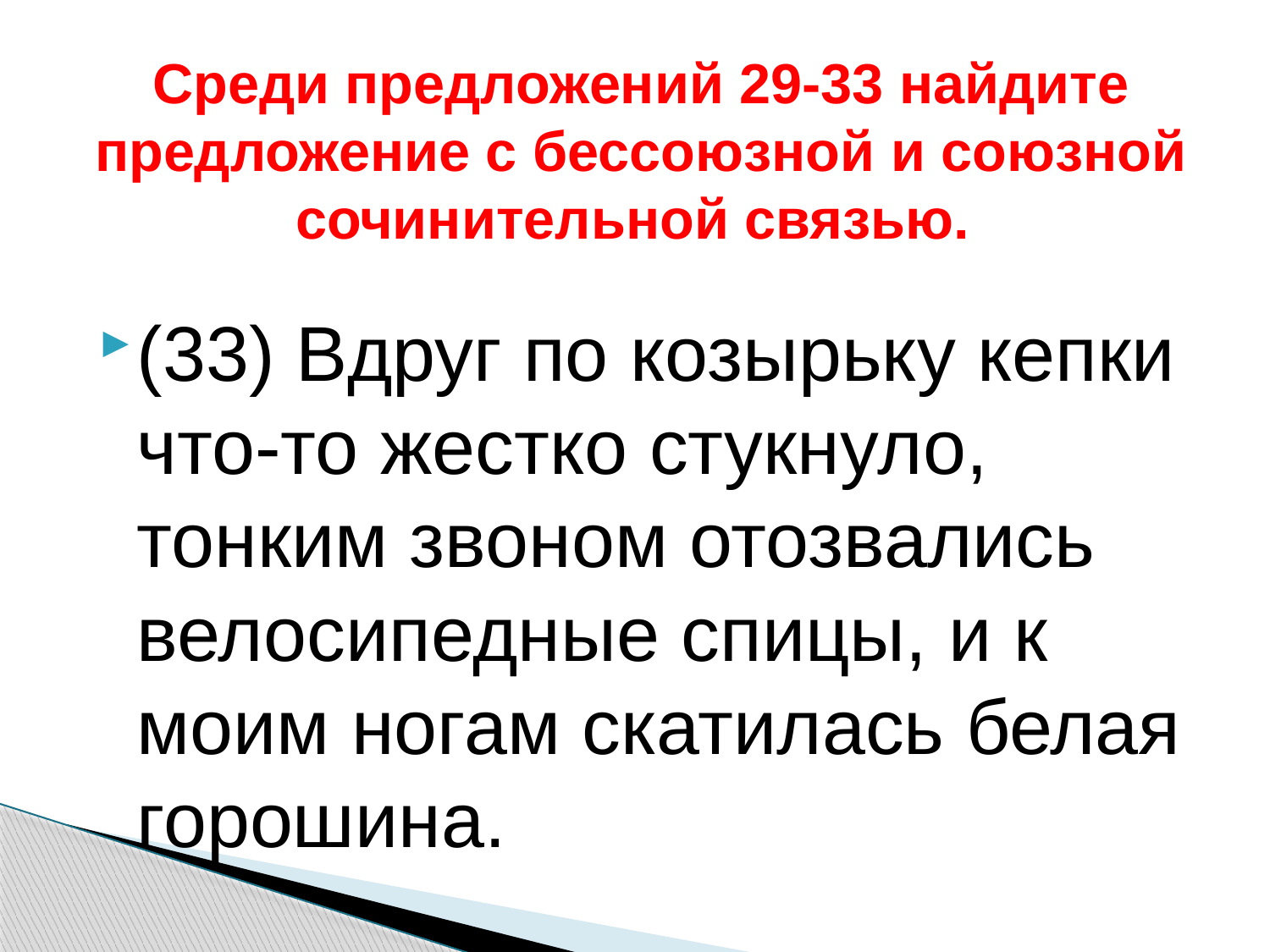

# Среди предложений 29-33 найдите предложение с бессоюзной и союзной сочинительной связью.
(33) Вдруг по козырьку кепки что-то жестко стукнуло, тонким звоном отозвались велосипедные спицы, и к моим ногам скатилась белая горошина.